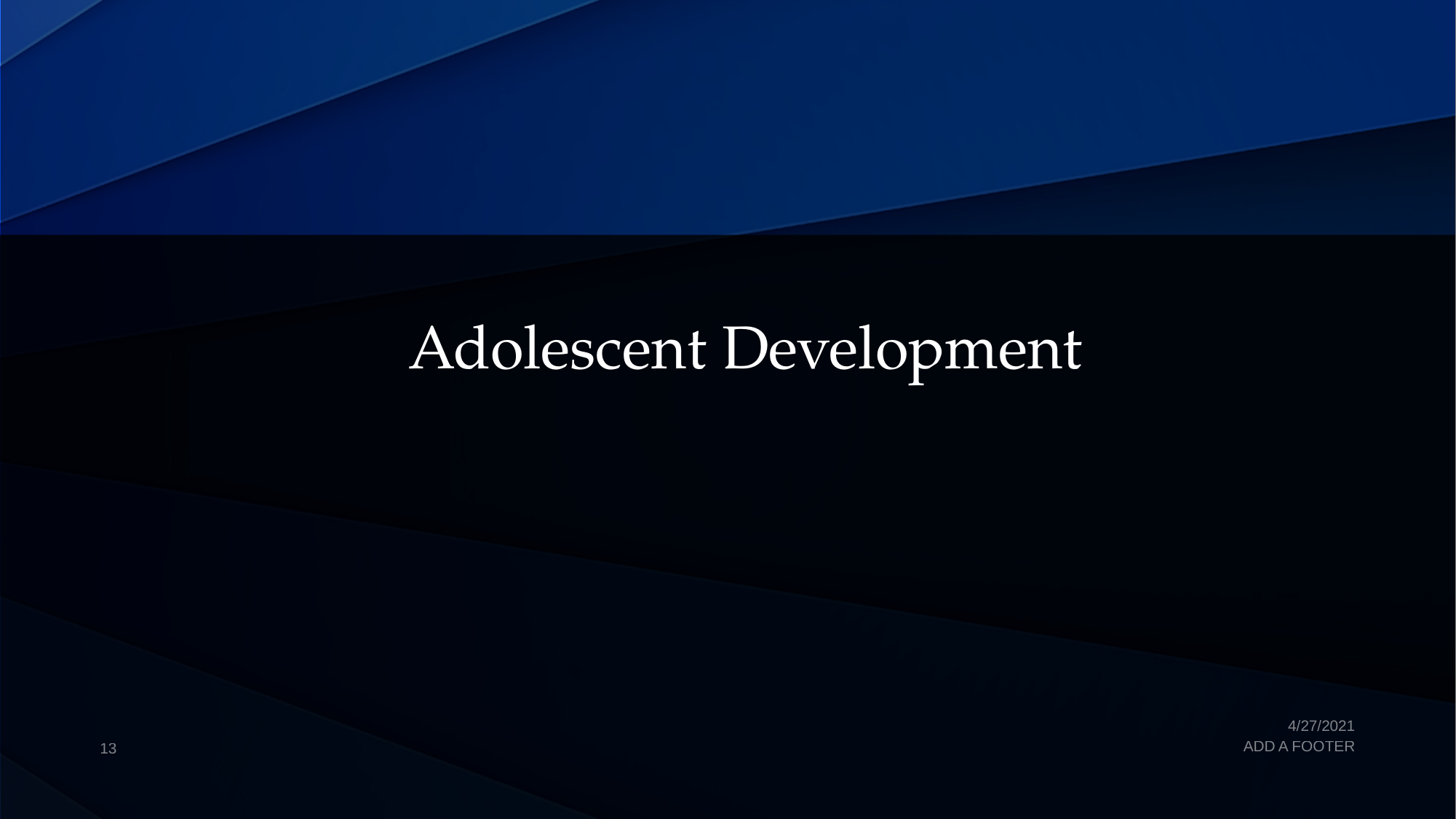

Adolescent Development
4/27/2021
13
ADD A FOOTER